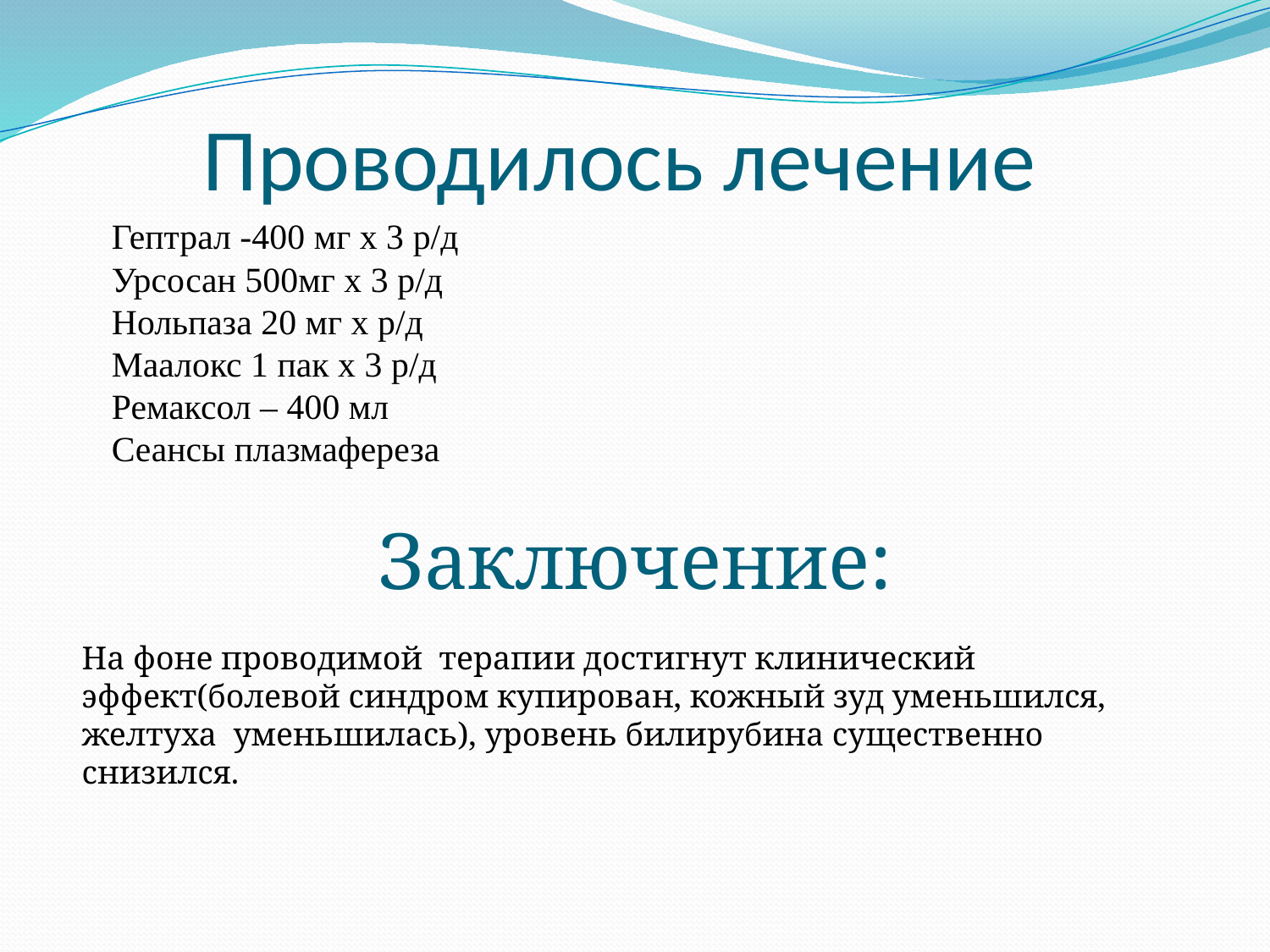

# Проводилось лечение
Гептрал -400 мг х 3 р/д
Урсосан 500мг х 3 р/д
Нольпаза 20 мг х р/д
Маалокс 1 пак х 3 р/д
Ремаксол – 400 мл
Сеансы плазмафереза
Заключение:
На фоне проводимой  терапии достигнут клинический эффект(болевой синдром купирован, кожный зуд уменьшился,  желтуха  уменьшилась), уровень билирубина существенно снизился.